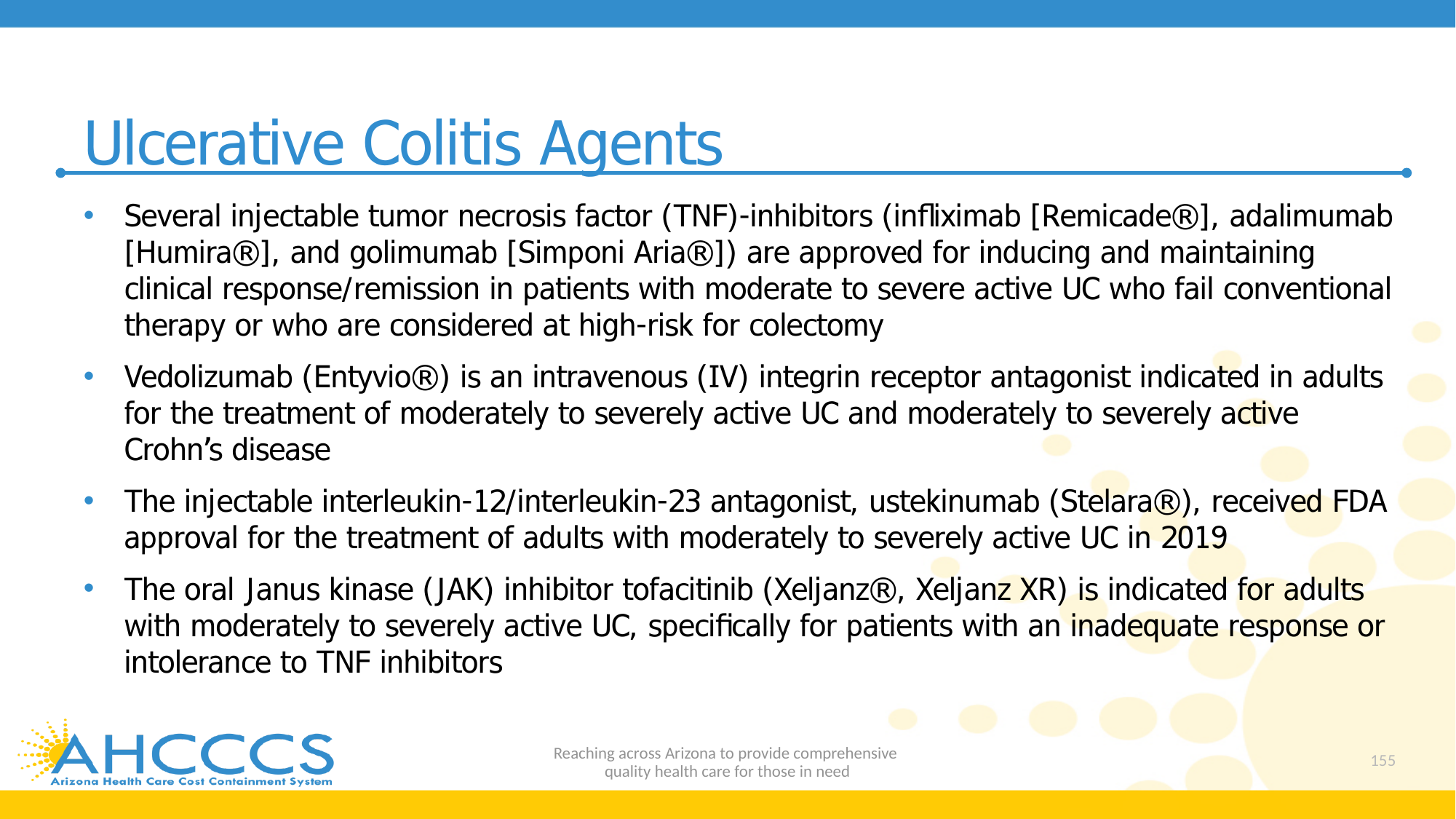

# Ulcerative Colitis Agents
Several injectable tumor necrosis factor (TNF)-inhibitors (infliximab [Remicade®], adalimumab [Humira®], and golimumab [Simponi Aria®]) are approved for inducing and maintaining clinical response/remission in patients with moderate to severe active UC who fail conventional therapy or who are considered at high-risk for colectomy
Vedolizumab (Entyvio®) is an intravenous (IV) integrin receptor antagonist indicated in adults for the treatment of moderately to severely active UC and moderately to severely active Crohn’s disease
The injectable interleukin-12/interleukin-23 antagonist, ustekinumab (Stelara®), received FDA approval for the treatment of adults with moderately to severely active UC in 2019
The oral Janus kinase (JAK) inhibitor tofacitinib (Xeljanz®, Xeljanz XR) is indicated for adults with moderately to severely active UC, specifically for patients with an inadequate response or intolerance to TNF inhibitors
Reaching across Arizona to provide comprehensive
quality health care for those in need
155